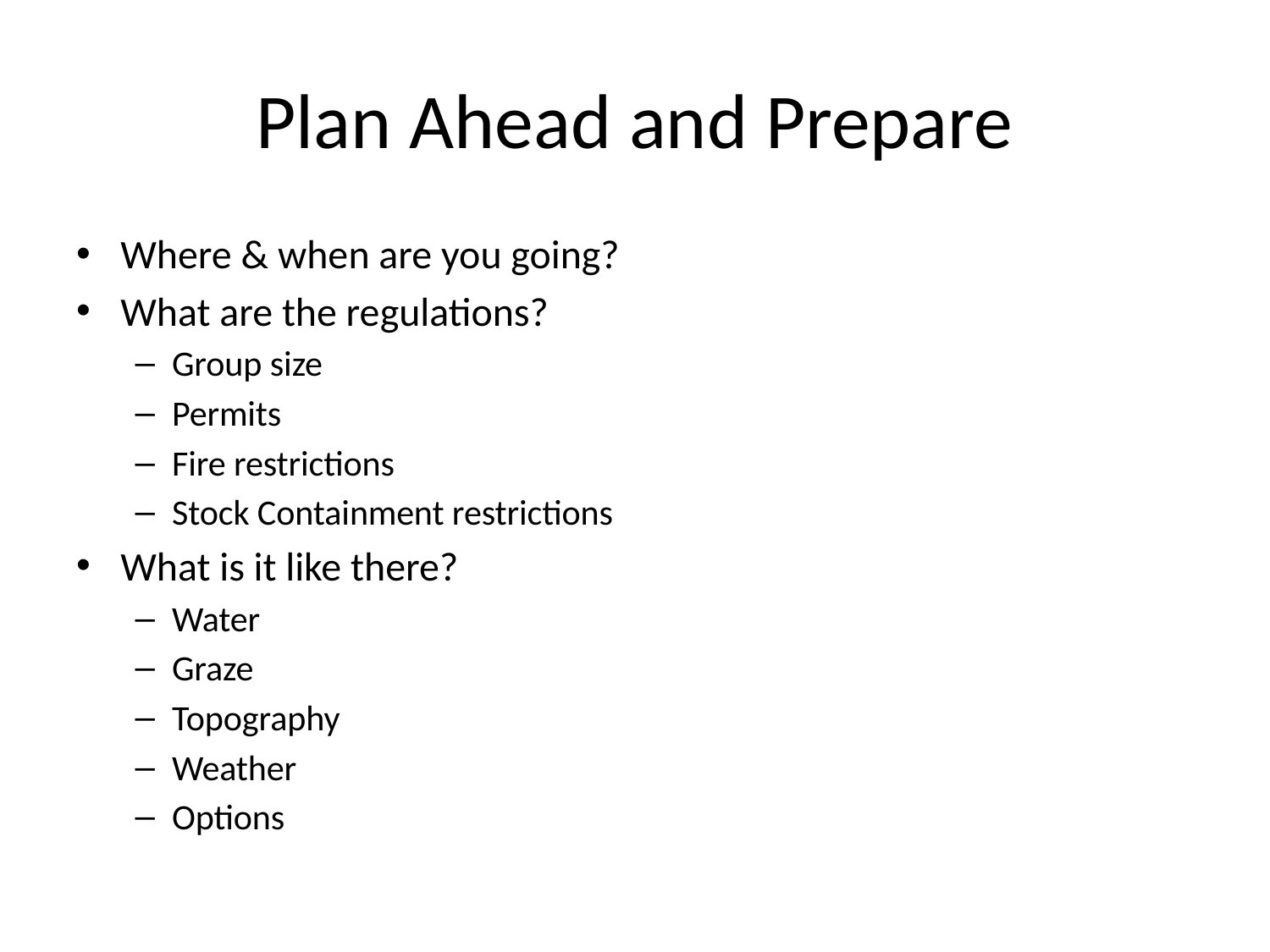

# Plan Ahead and Prepare
Where & when are you going?
What are the regulations?
Group size
Permits
Fire restrictions
Stock Containment restrictions
What is it like there?
Water
Graze
Topography
Weather
Options